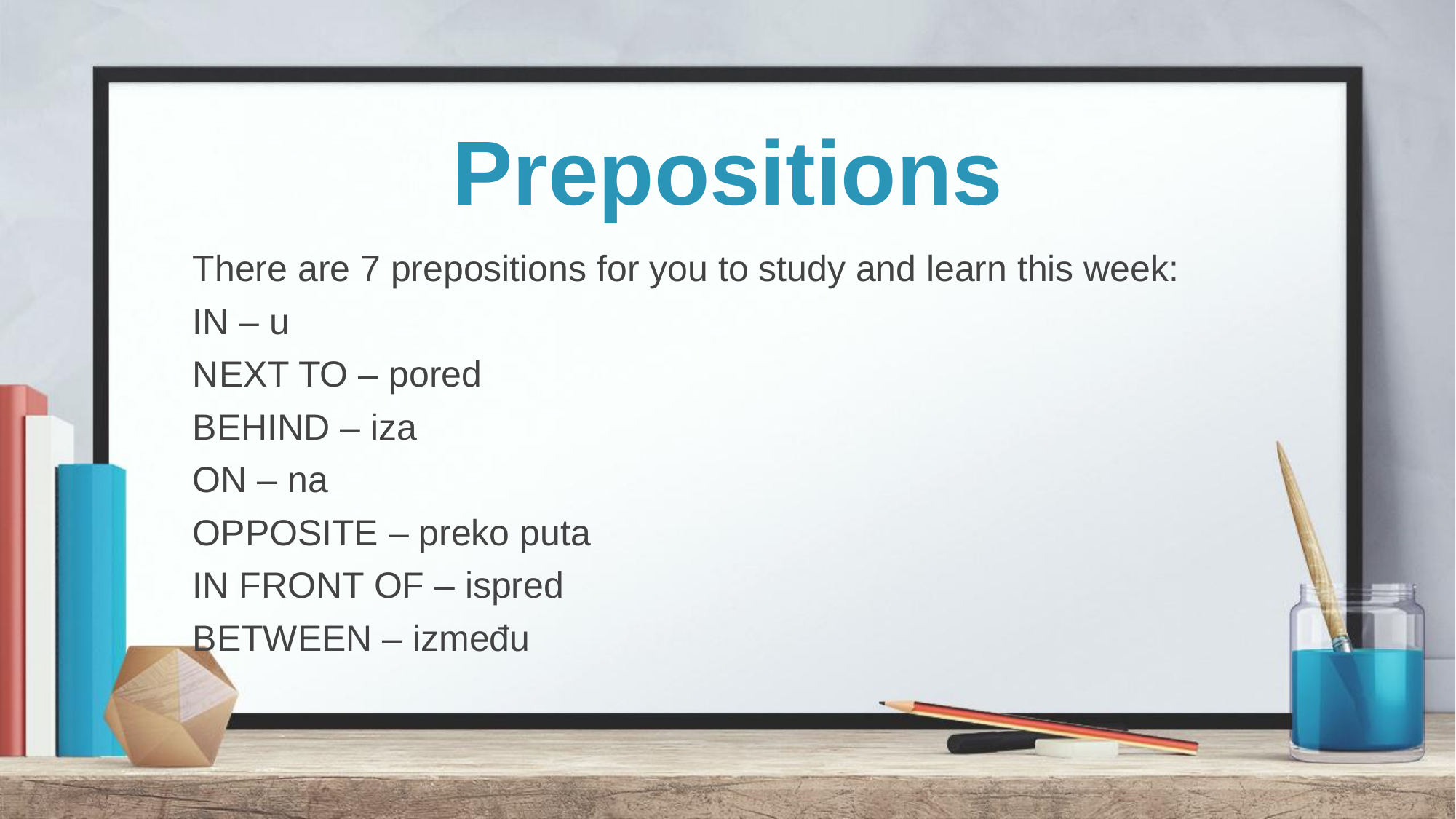

# Prepositions
There are 7 prepositions for you to study and learn this week:
IN – u
NEXT TO – pored
BEHIND – iza
ON – na
OPPOSITE – preko puta
IN FRONT OF – ispred
BETWEEN – između